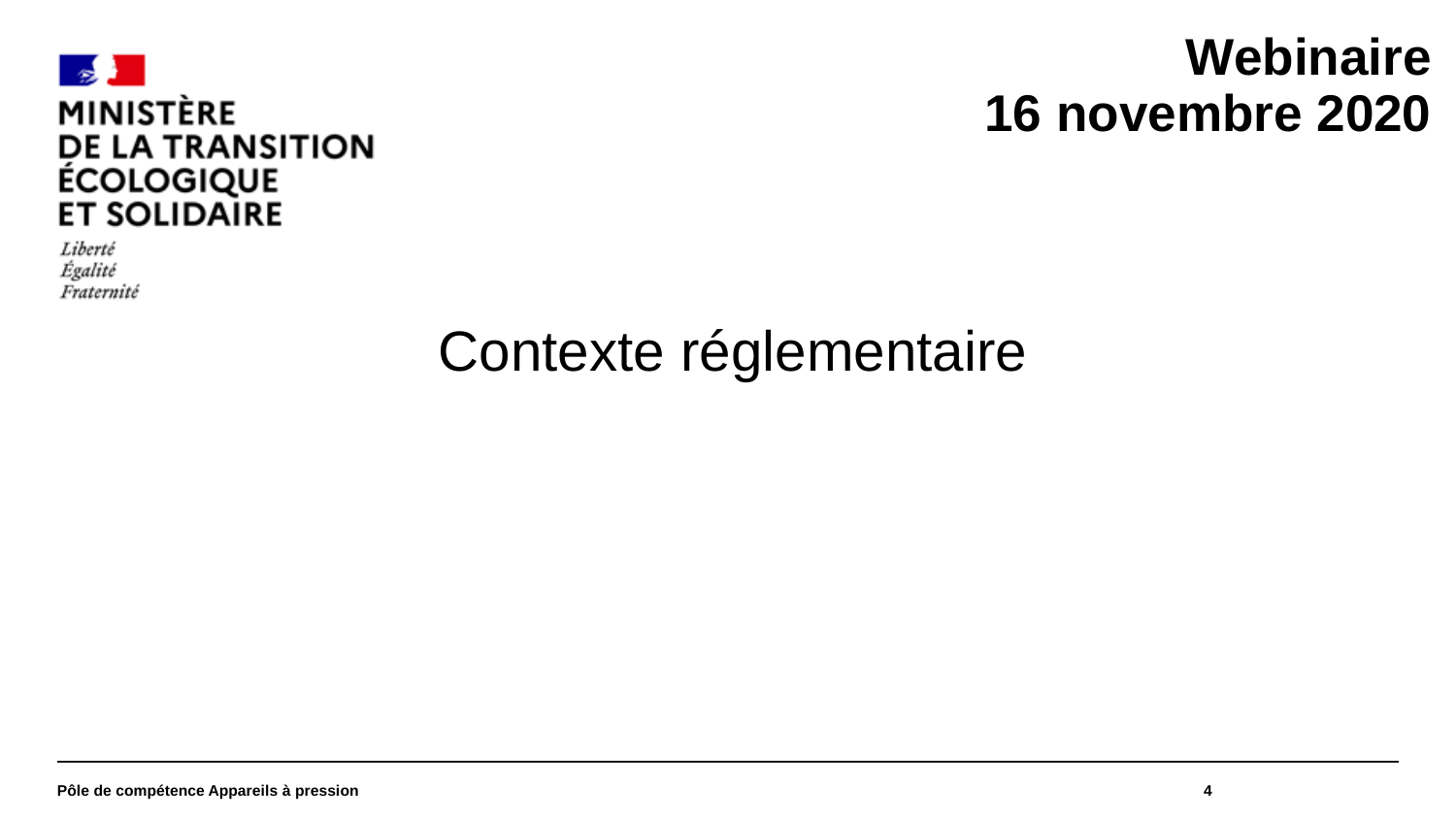

Webinaire
16 novembre 2020
Contexte réglementaire

Pôle de compétence Appareils à pression
4